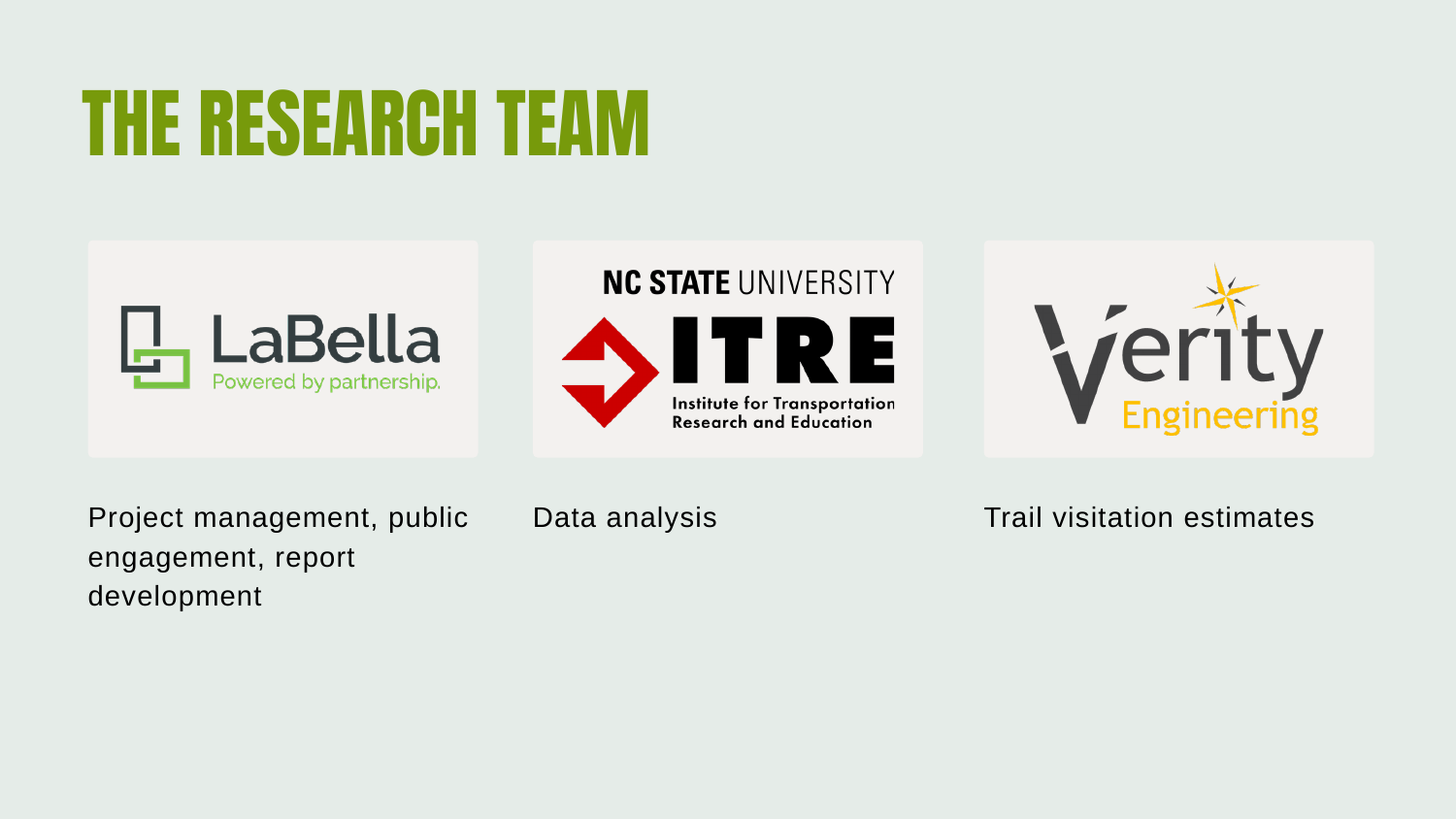

THE RESEARCH TEAM

Project management, public engagement, report development
Data analysis
Trail visitation estimates